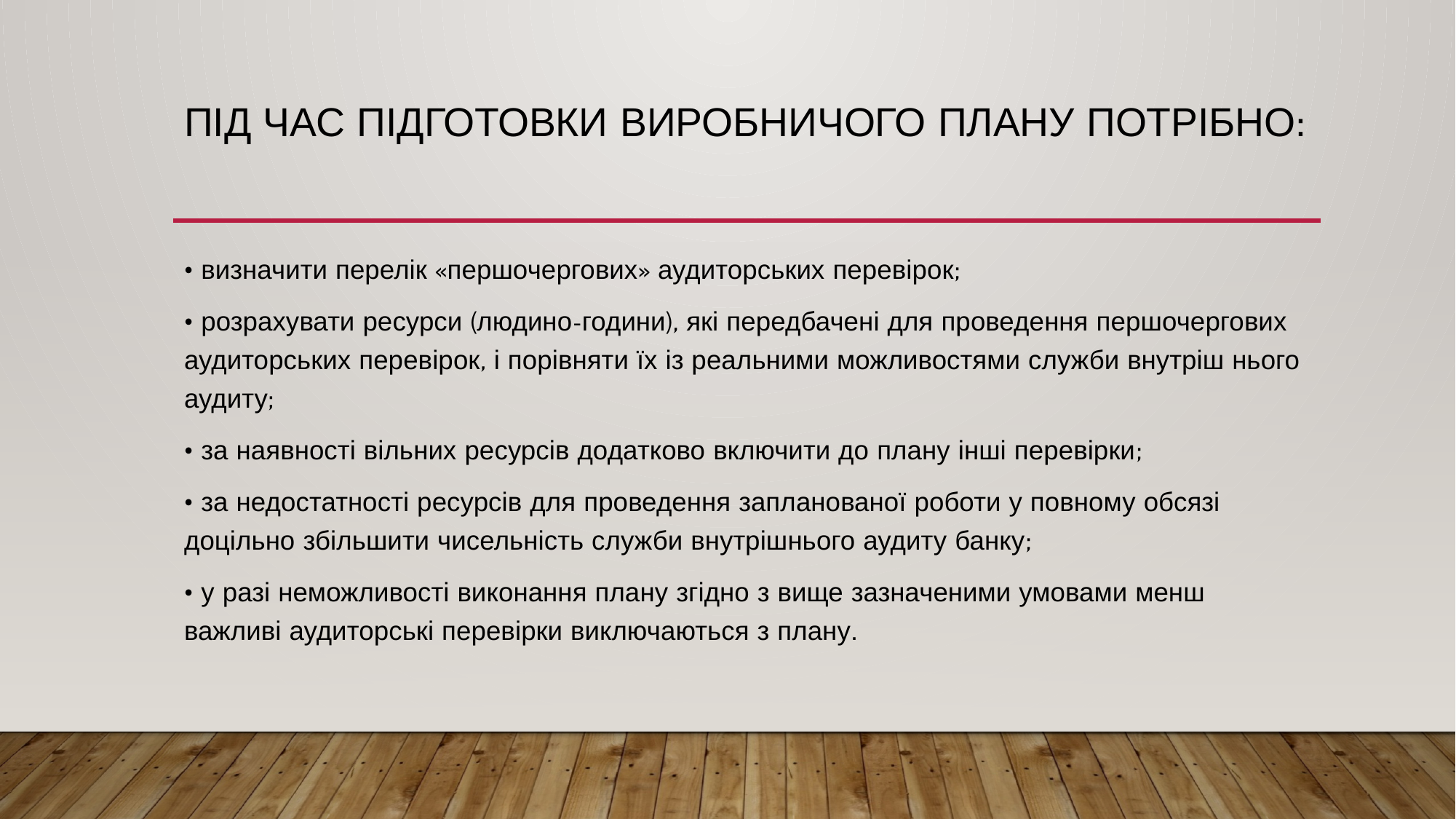

# Під час підготовки виробничого плану потрібно:
• визначити перелік «першочергових» аудиторських перевірок;
• розрахувати ресурси (людино-години), які передбачені для проведення першочергових аудиторських перевірок, і порівняти їх із реальними можливостями служби внутріш нього аудиту;
• за наявності вільних ресурсів додатково включити до плану інші перевірки;
• за недостатності ресурсів для проведення запланованої роботи у повному обсязі доцільно збільшити чисельність служби внутрішнього аудиту банку;
• у разі неможливості виконання плану згідно з вище зазначеними умовами менш важливі аудиторські перевірки виключаються з плану.